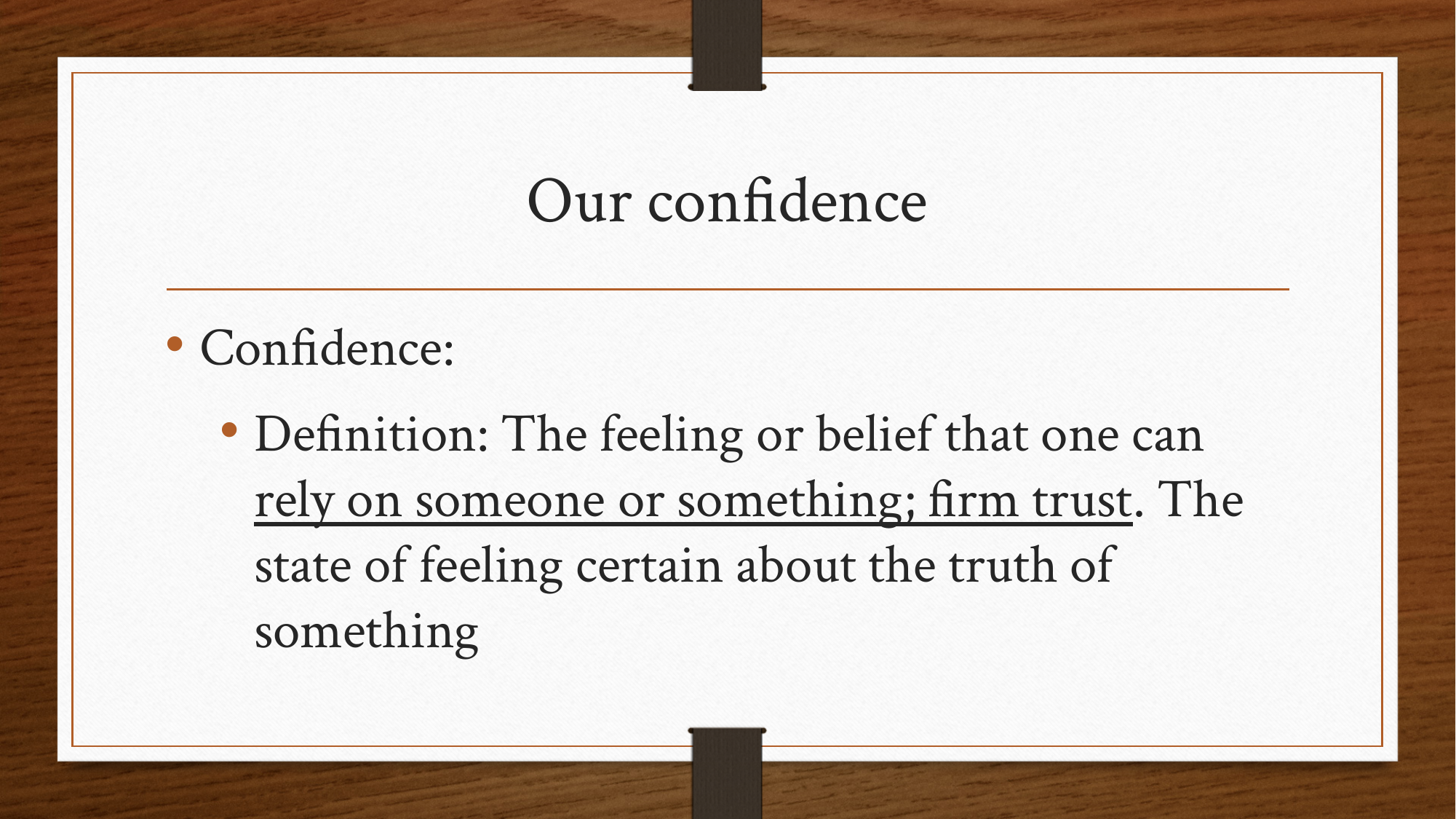

# Our confidence
Confidence:
Definition: The feeling or belief that one can rely on someone or something; firm trust. The state of feeling certain about the truth of something